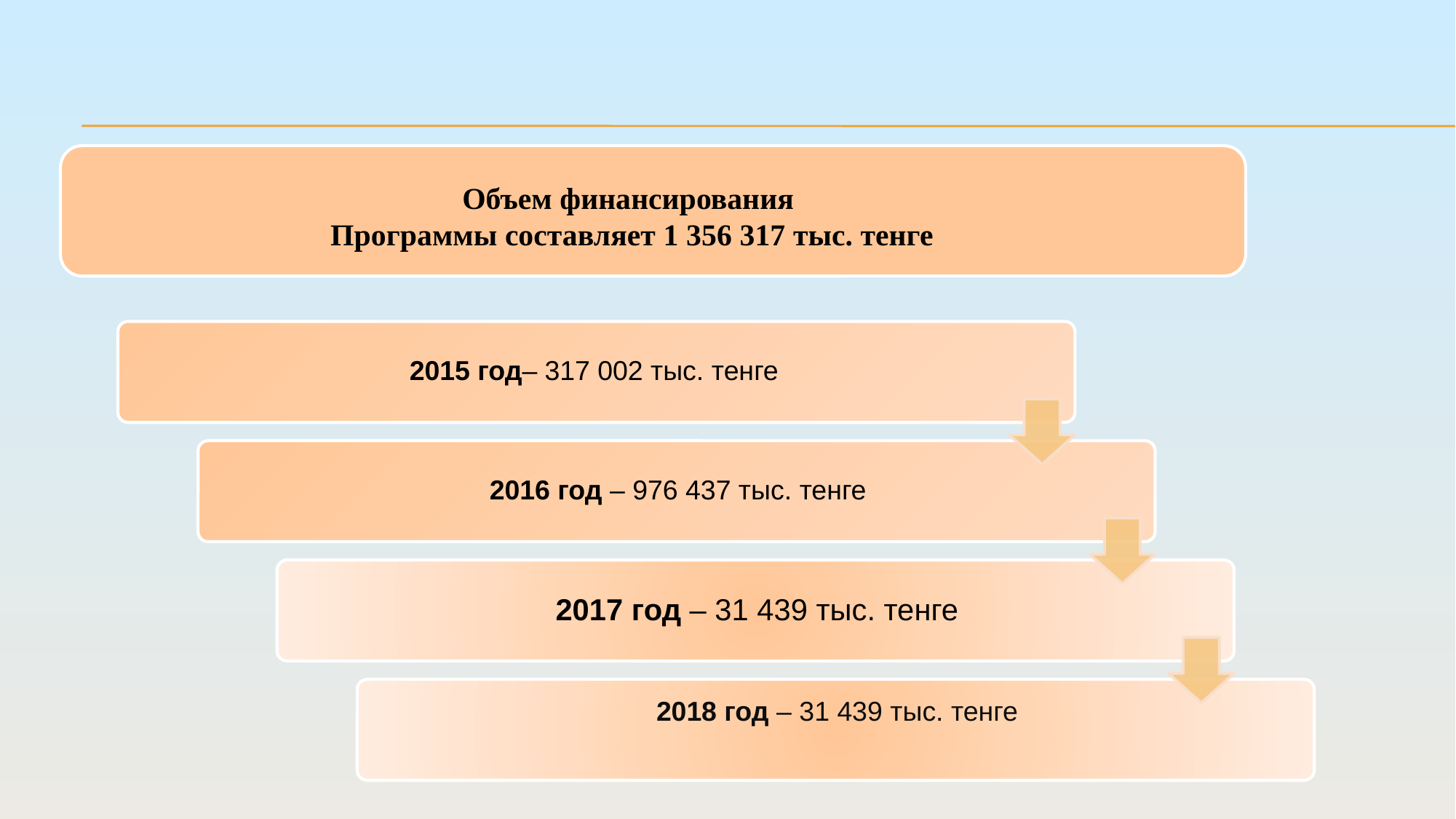

Объем финансирования
Программы составляет 1 356 317 тыс. тенге

2015 год– 317 002 тыс. тенге
2016 год – 976 437 тыс. тенге
2017 год – 31 439 тыс. тенге
2018 год – 31 439 тыс. тенге